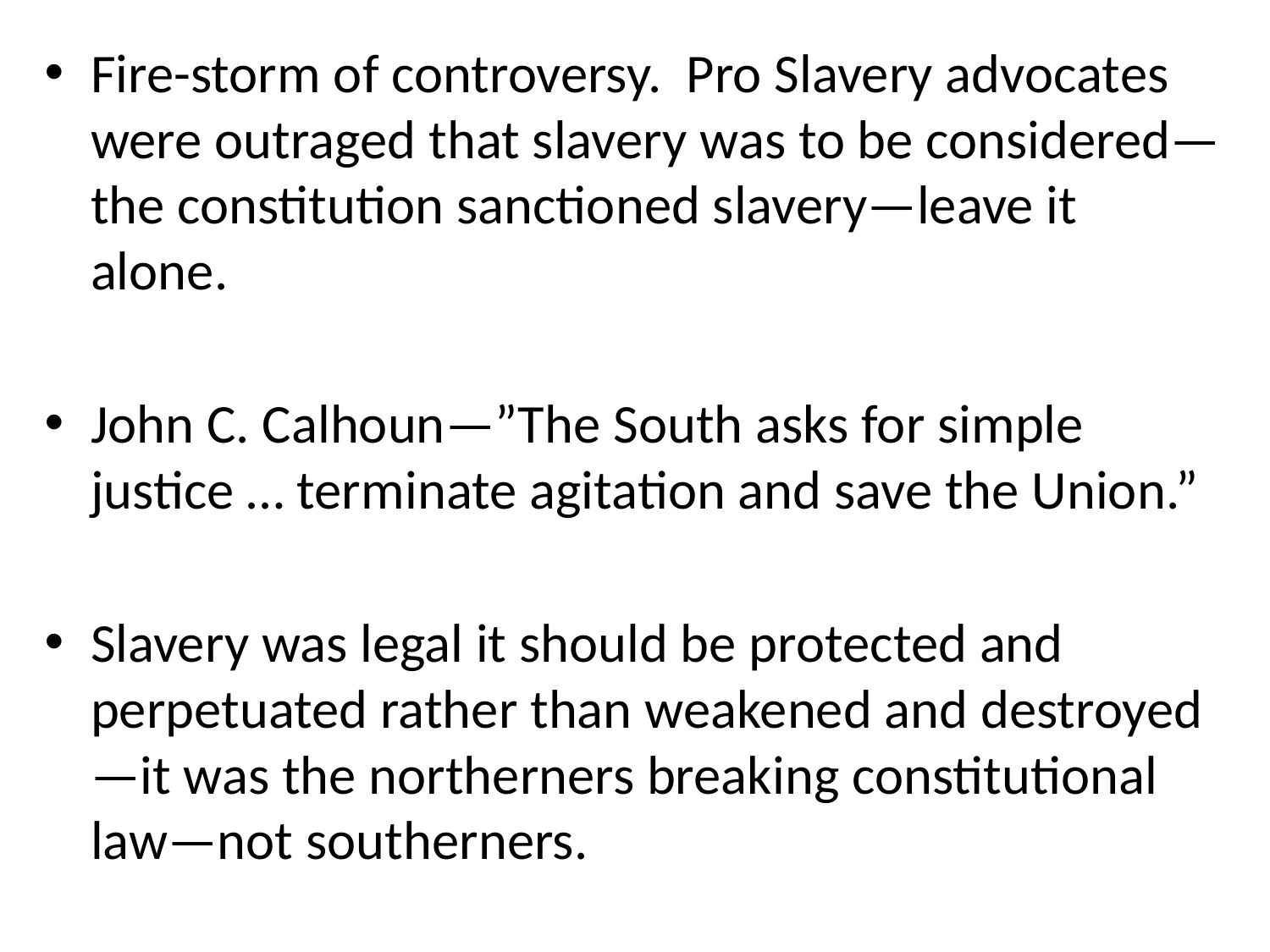

Fire-storm of controversy.  Pro Slavery advocates were outraged that slavery was to be considered—the constitution sanctioned slavery—leave it alone.

John C. Calhoun—”The South asks for simple justice … terminate agitation and save the Union.”

Slavery was legal it should be protected and perpetuated rather than weakened and destroyed—it was the northerners breaking constitutional law—not southerners.